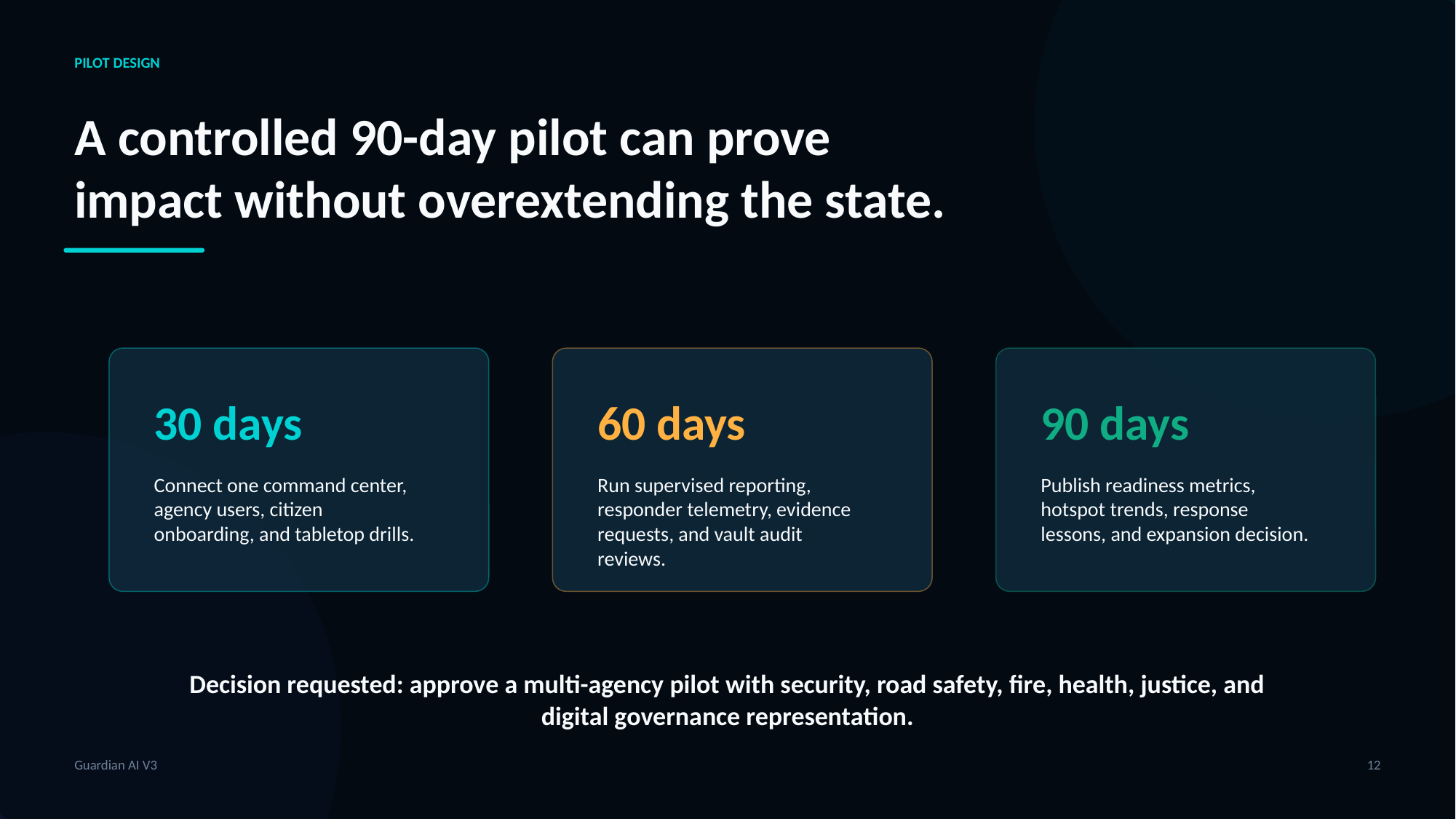

PILOT DESIGN
A controlled 90-day pilot can prove impact without overextending the state.

30 days
60 days
90 days

Connect one command center, agency users, citizen onboarding, and tabletop drills.
Run supervised reporting, responder telemetry, evidence requests, and vault audit reviews.
Publish readiness metrics, hotspot trends, response lessons, and expansion decision.
Decision requested: approve a multi-agency pilot with security, road safety, fire, health, justice, and digital governance representation.
Guardian AI V3
12